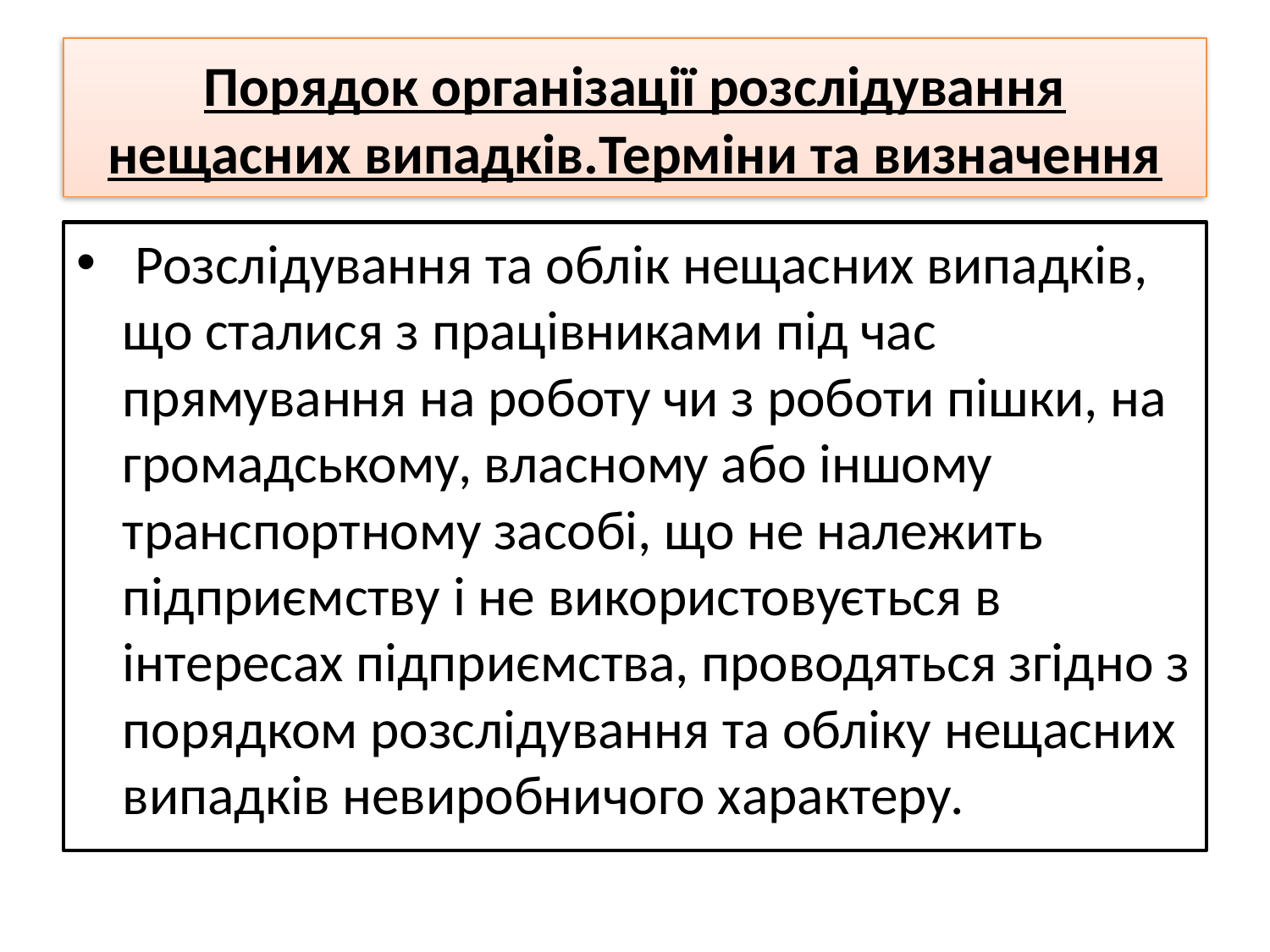

# Порядок організації розслідування нещасних випадків.Терміни та визначення
 Розслідування та облік нещасних випадків, що сталися з працівниками під час прямування на роботу чи з роботи пішки, на громадському, власному або іншому транспортному засобі, що не належить підприємству і не використовується в інтересах підприємства, проводяться згідно з порядком розслідування та обліку нещасних випадків невиробничого характеру.